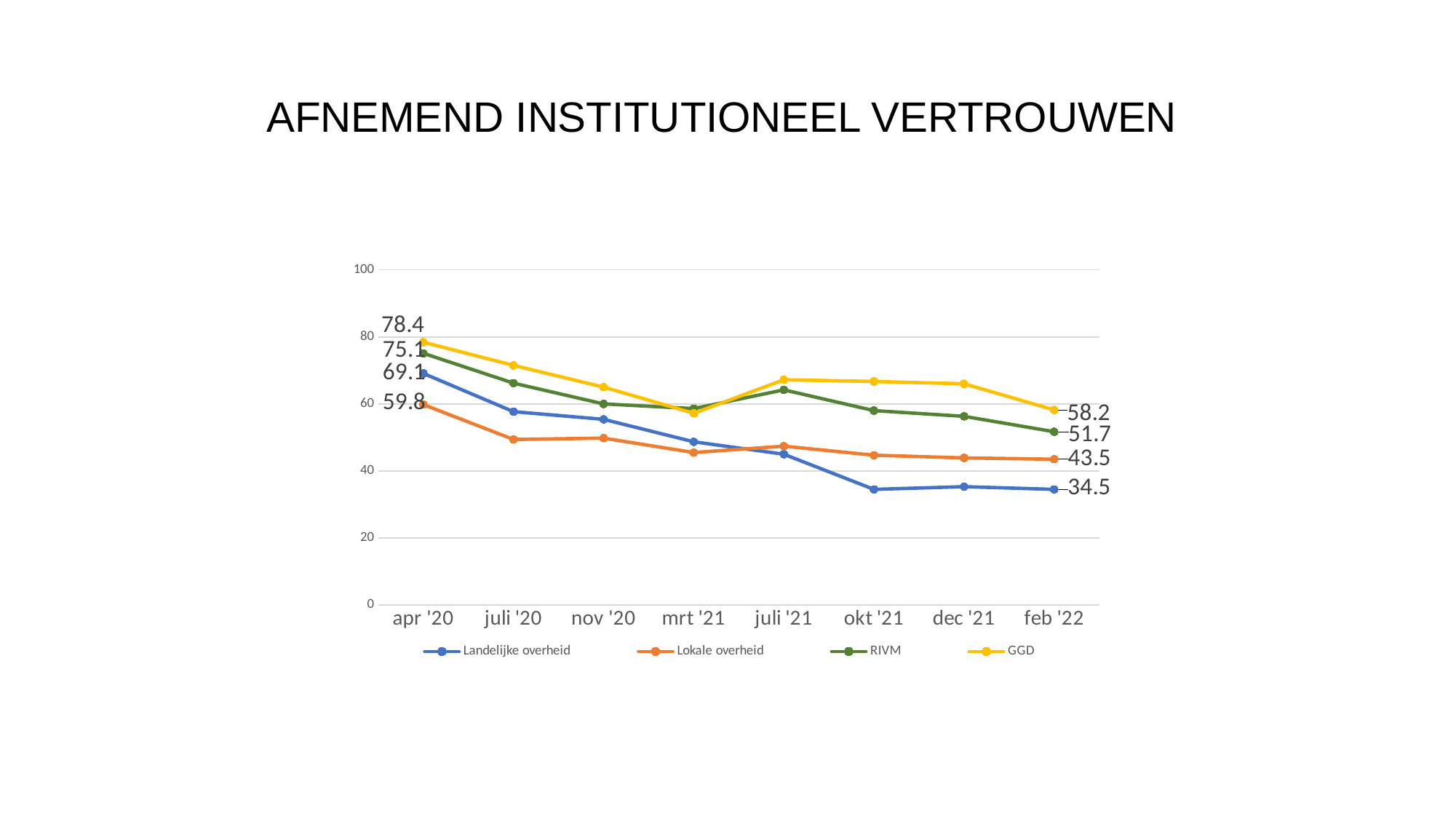

# AFNEMEND INSTITUTIONEEL VERTROUWEN

### Chart

| Category | Landelijke overheid | Lokale overheid | RIVM | GGD |
|---|---|---|---|---|
| apr '20 | 69.1 | 59.8 | 75.1 | 78.4 |
| juli '20 | 57.7 | 49.4 | 66.2 | 71.5 |
| nov '20 | 55.4 | 49.8 | 60.0 | 65.0 |
| mrt '21 | 48.7 | 45.5 | 58.6 | 57.2 |
| juli '21 | 45.0 | 47.4 | 64.2 | 67.2 |
| okt '21 | 34.5 | 44.7 | 58.0 | 66.7 |
| dec '21 | 35.3 | 43.9 | 56.3 | 66.0 |
| feb '22 | 34.5 | 43.5 | 51.7 | 58.2 |